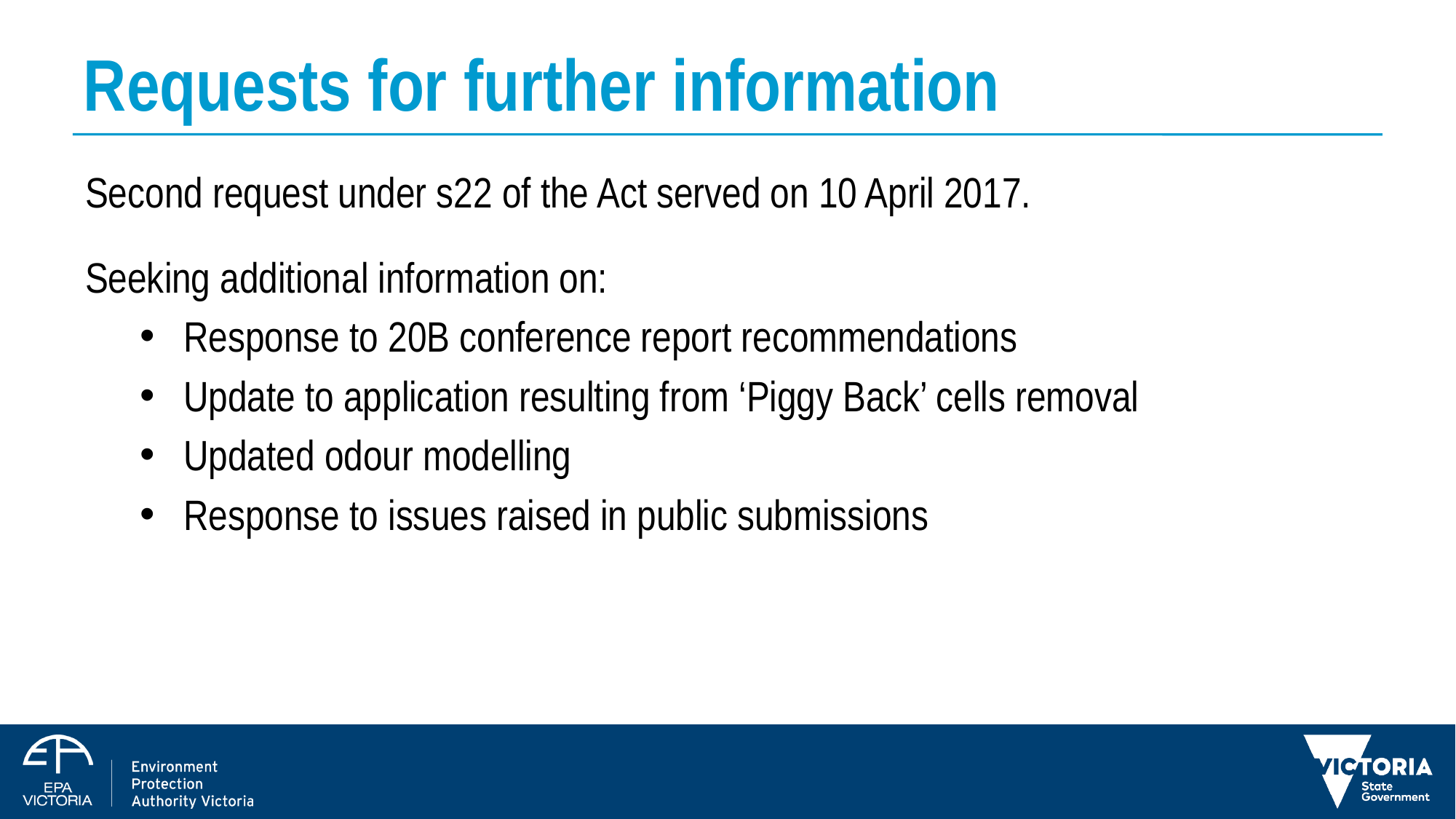

# Requests for further information
Second request under s22 of the Act served on 10 April 2017.

Seeking additional information on:
 Response to 20B conference report recommendations
 Update to application resulting from ‘Piggy Back’ cells removal
 Updated odour modelling
 Response to issues raised in public submissions